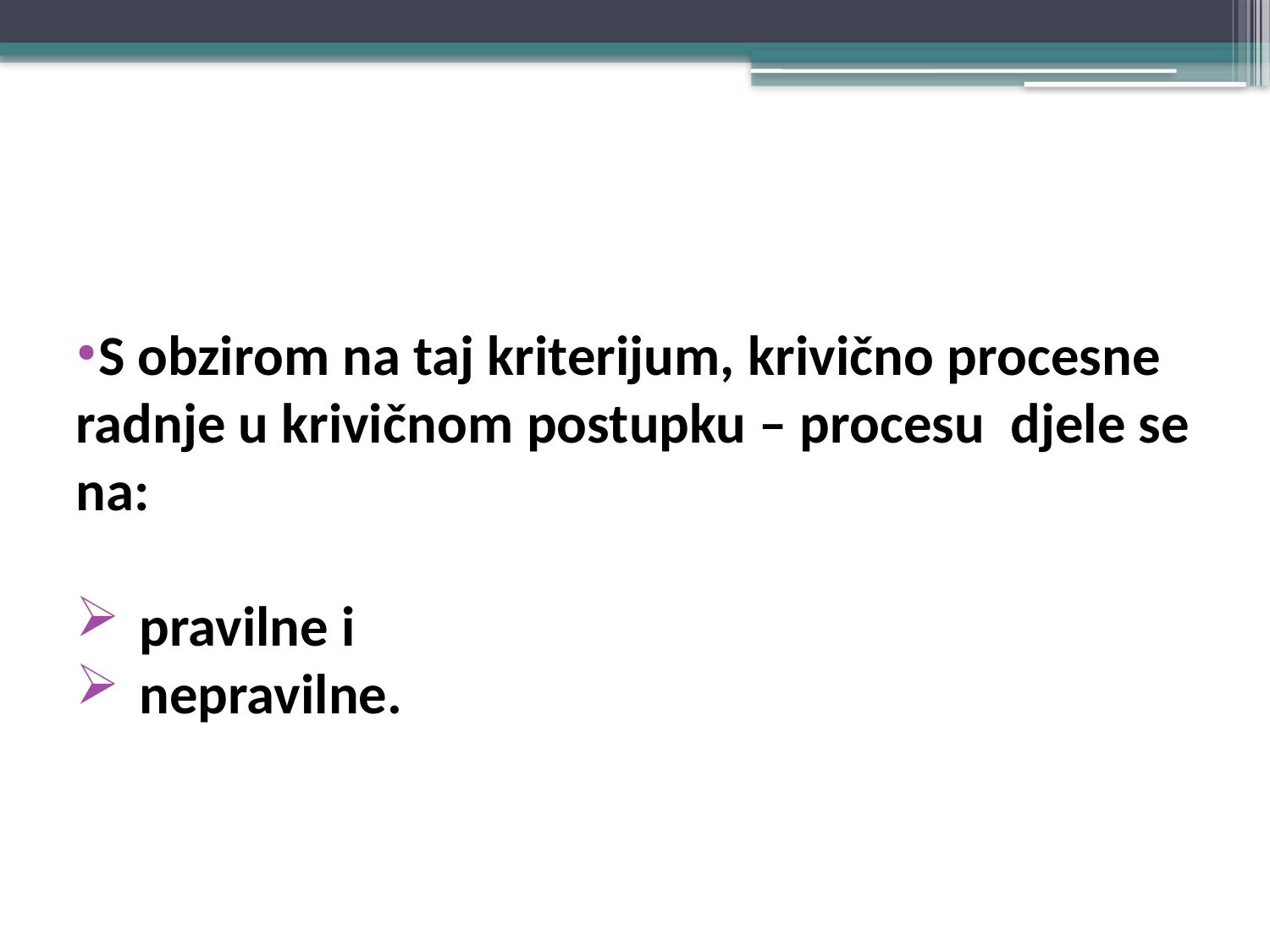

#
S obzirom na taj kriterijum, krivično procesne radnje u krivičnom postupku – procesu  djele se na:

pravilne i
nepravilne.